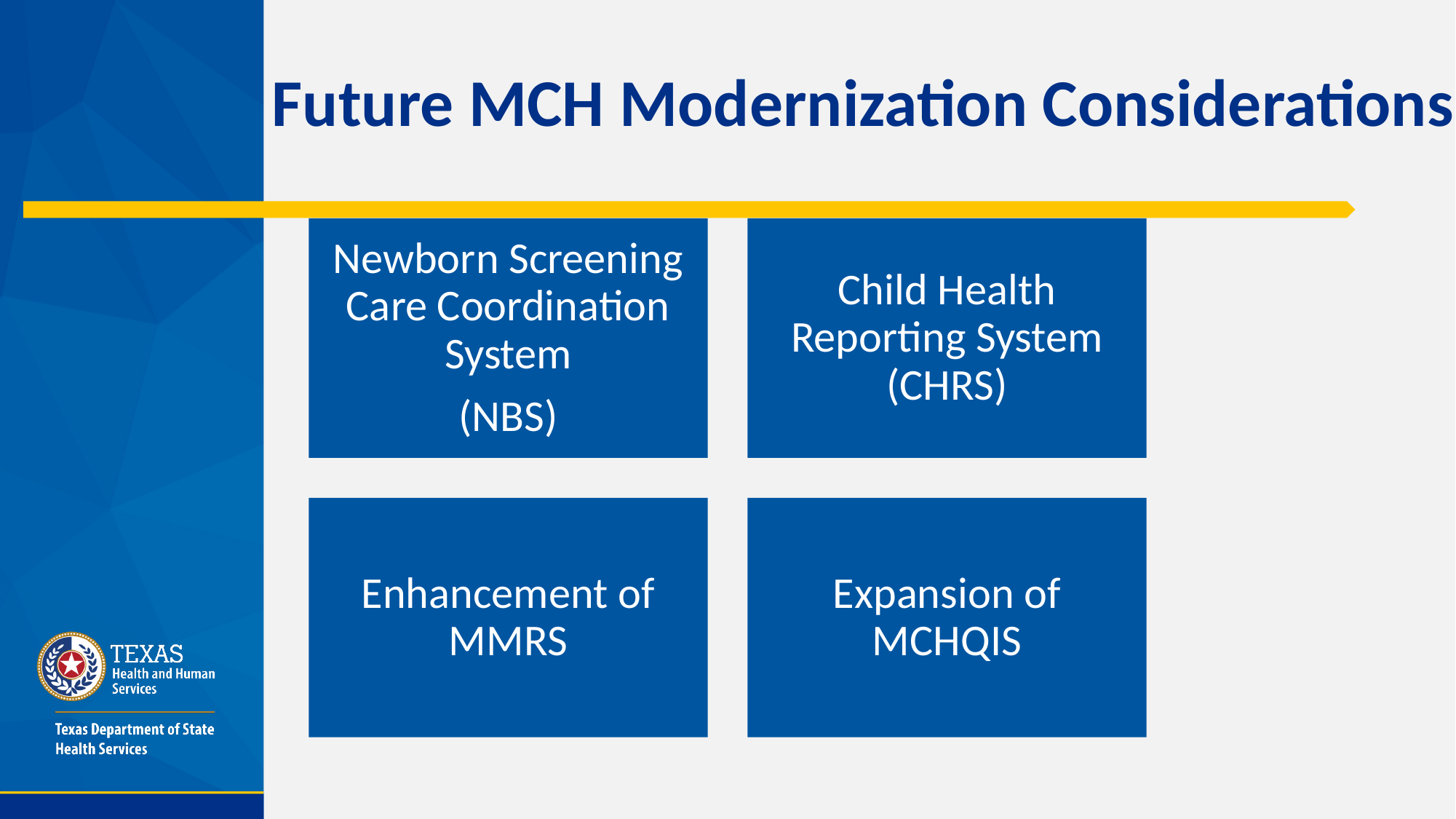

# Future MCH Modernization Considerations
Newborn Screening Care Coordination System
(NBS)
Child Health Reporting System (CHRS)
Enhancement of MMRS
Expansion of MCHQIS